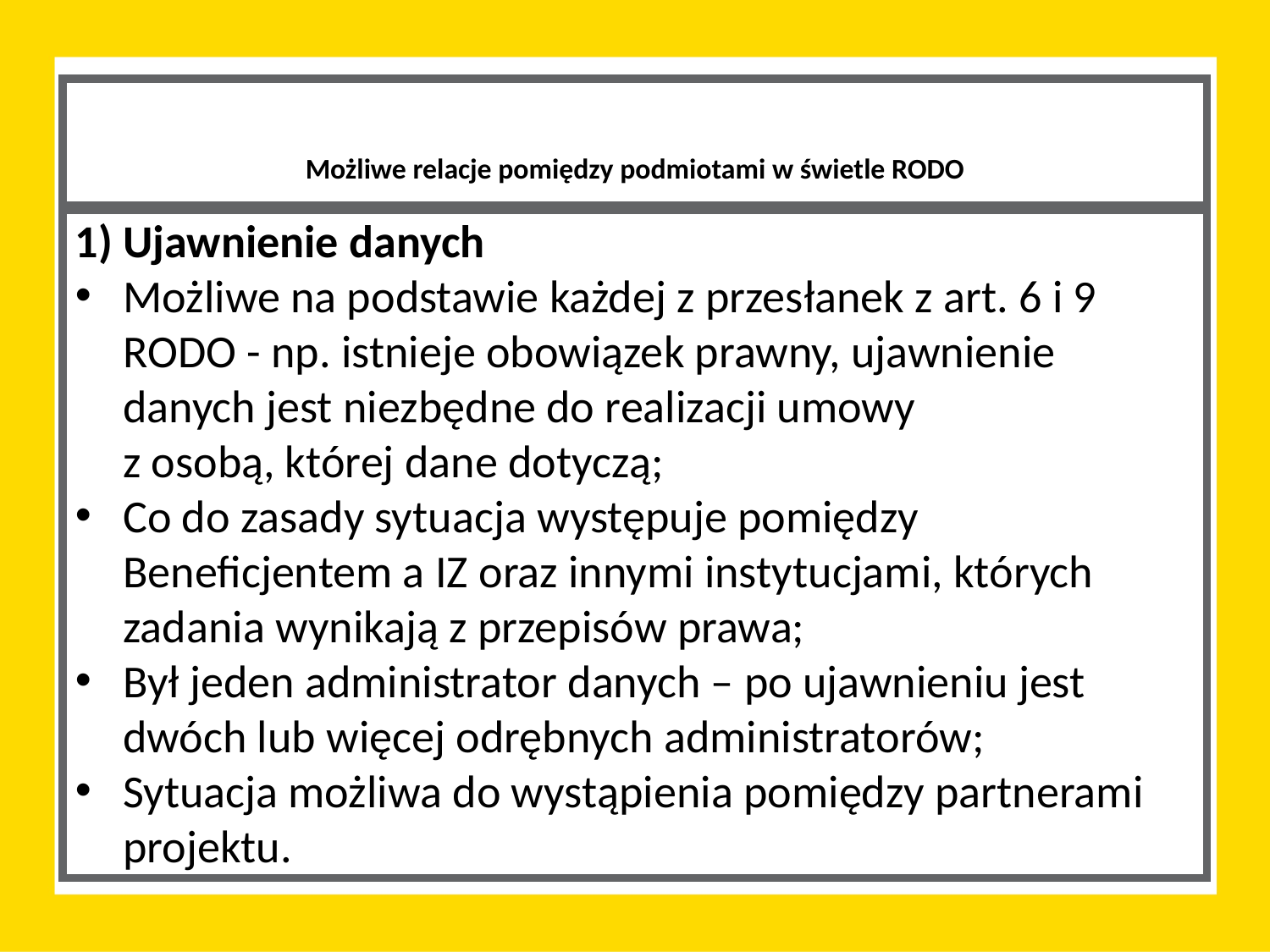

Możliwe relacje pomiędzy podmiotami w świetle RODO
1) Ujawnienie danych
Możliwe na podstawie każdej z przesłanek z art. 6 i 9 RODO - np. istnieje obowiązek prawny, ujawnienie danych jest niezbędne do realizacji umowy
z osobą, której dane dotyczą;
Co do zasady sytuacja występuje pomiędzy Beneficjentem a IZ oraz innymi instytucjami, których zadania wynikają z przepisów prawa;
Był jeden administrator danych – po ujawnieniu jest dwóch lub więcej odrębnych administratorów;
Sytuacja możliwa do wystąpienia pomiędzy partnerami projektu.